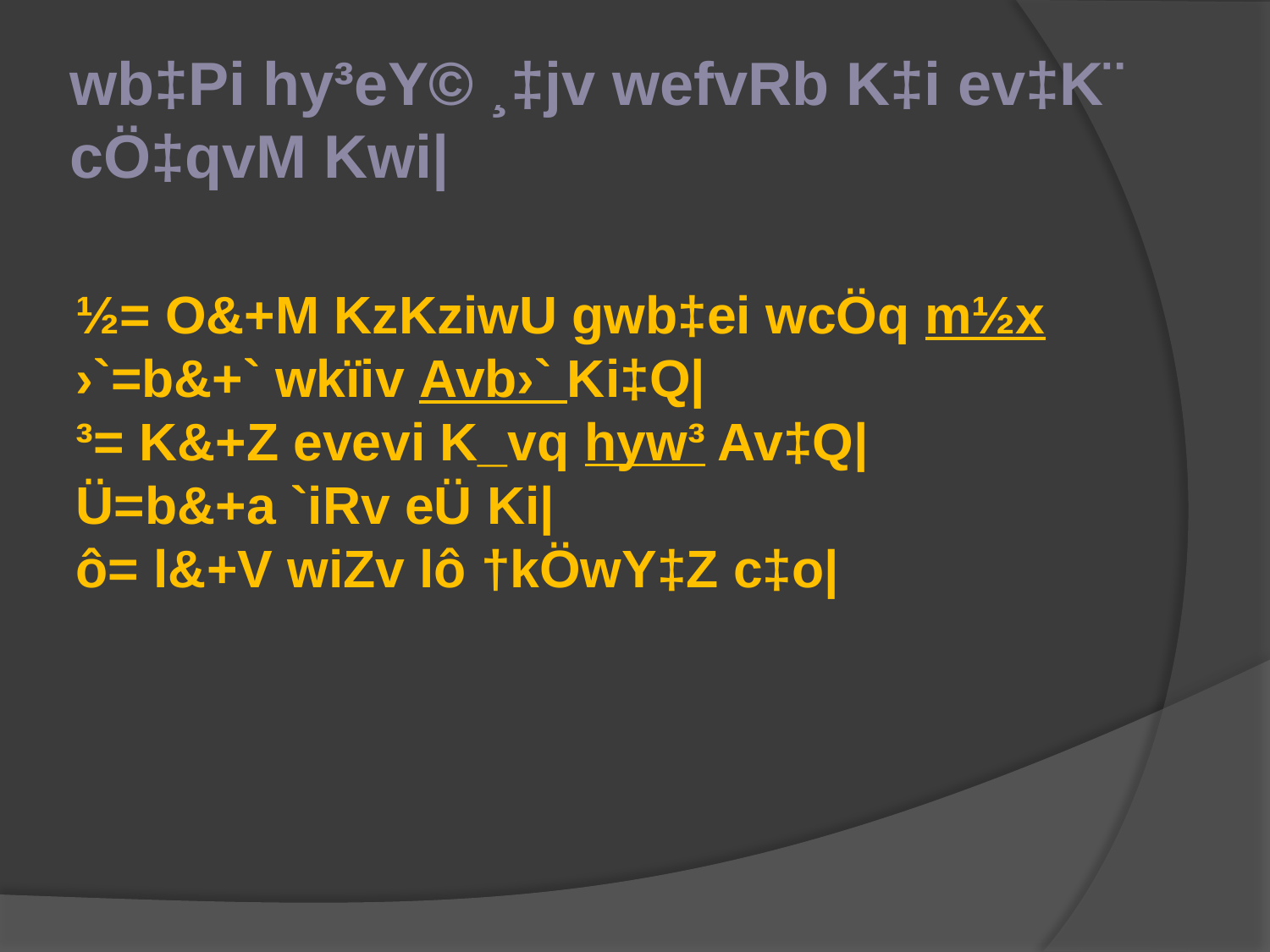

# wb‡Pi hy³eY© ¸‡jv wefvRb K‡i ev‡K¨ cÖ‡qvM Kwi|
½= O&+M KzKziwU gwb‡ei wcÖq m½x
›`=b&+` wkïiv Avb›` Ki‡Q|
³= K&+Z evevi K_vq hyw³ Av‡Q|
Ü=b&+a `iRv eÜ Ki|
ô= l&+V wiZv lô †kÖwY‡Z c‡o|